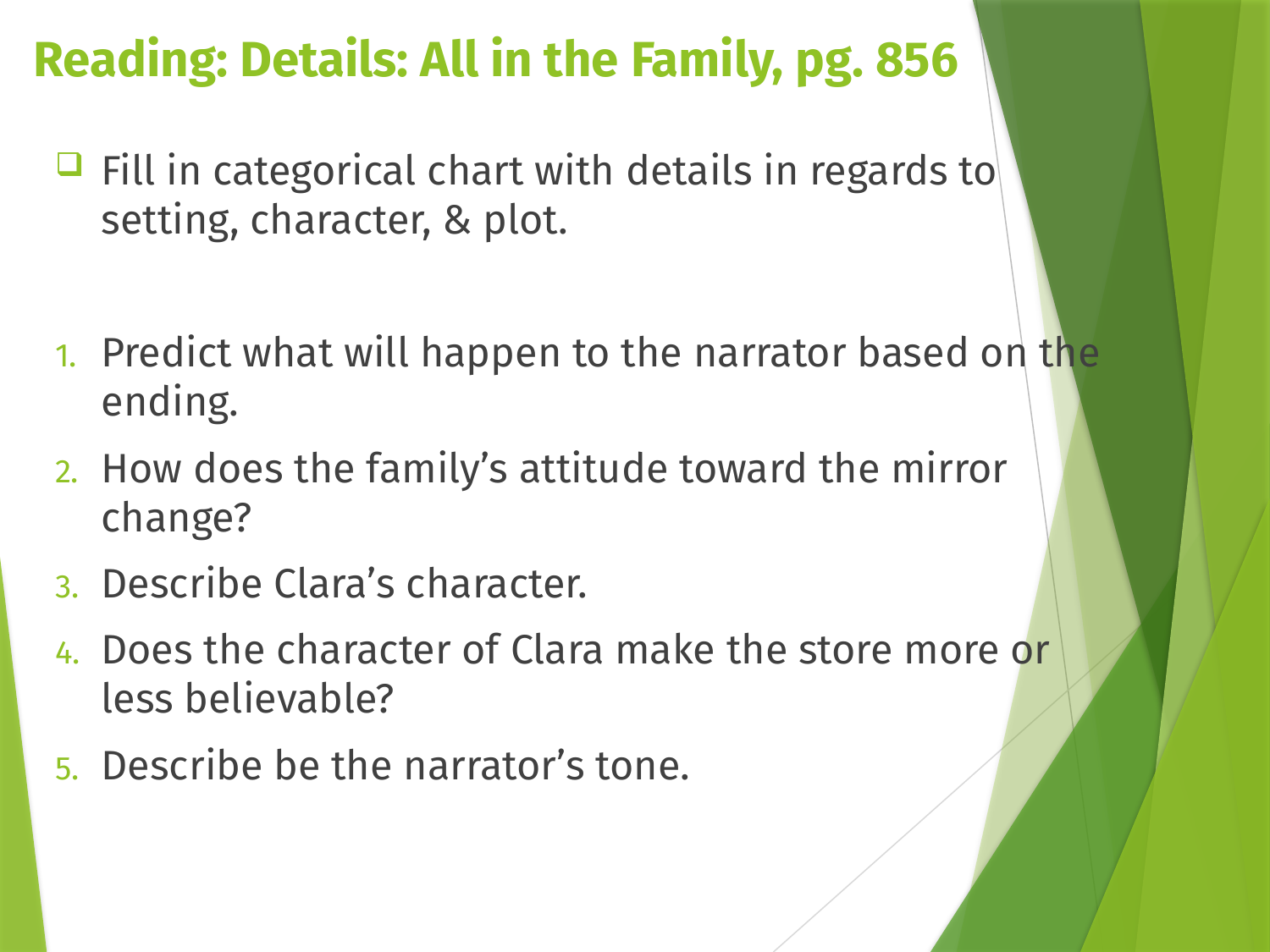

# Reading: Details: All in the Family, pg. 856
Fill in categorical chart with details in regards to setting, character, & plot.

Predict what will happen to the narrator based on the ending.
How does the family’s attitude toward the mirror change?
Describe Clara’s character.
Does the character of Clara make the store more or less believable?
Describe be the narrator’s tone.